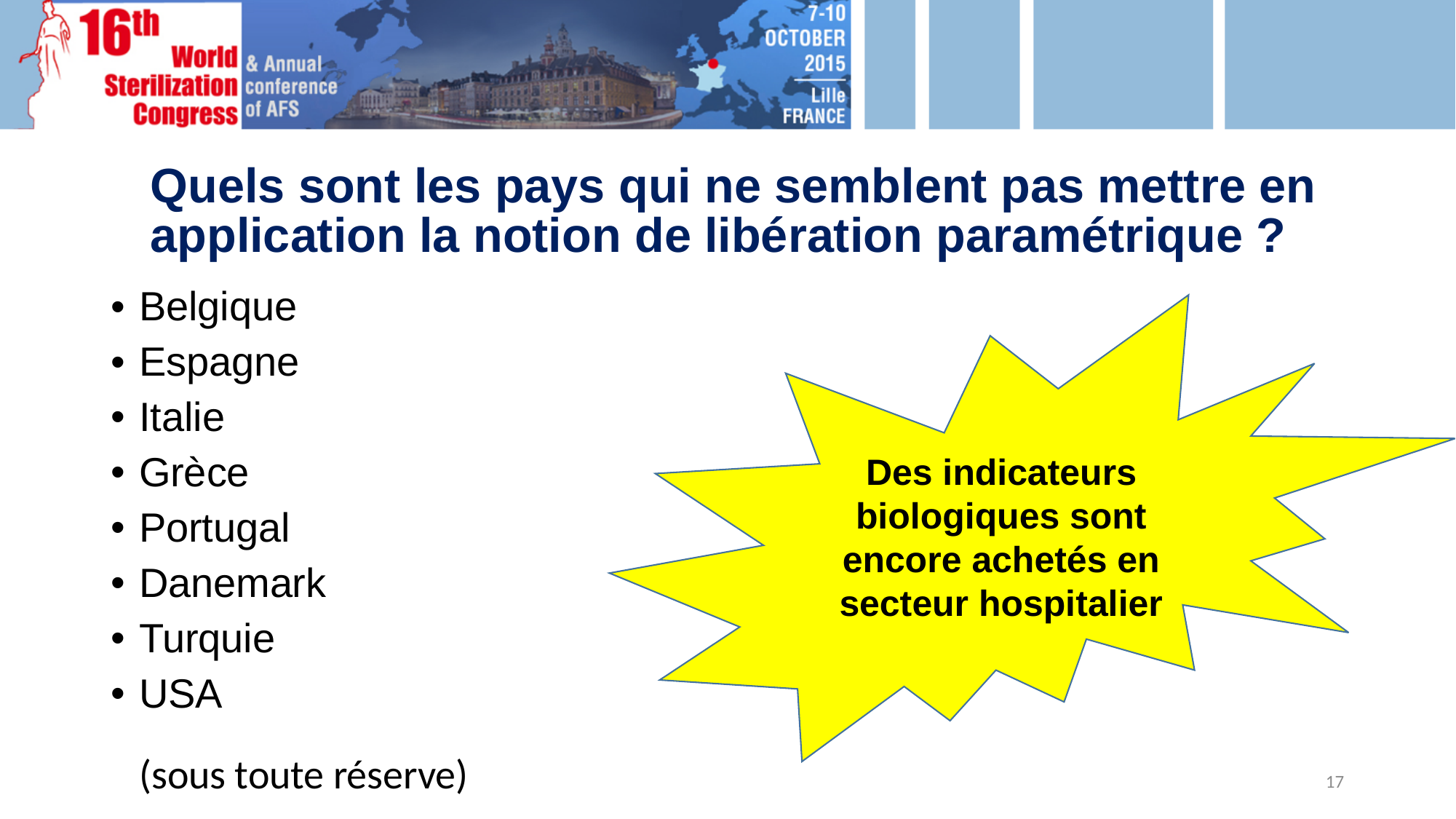

# Quels sont les pays qui ne semblent pas mettre en application la notion de libération paramétrique ?
Belgique
Espagne
Italie
Grèce
Portugal
Danemark
Turquie
USA

	(sous toute réserve)
Des indicateurs biologiques sont encore achetés en secteur hospitalier
17